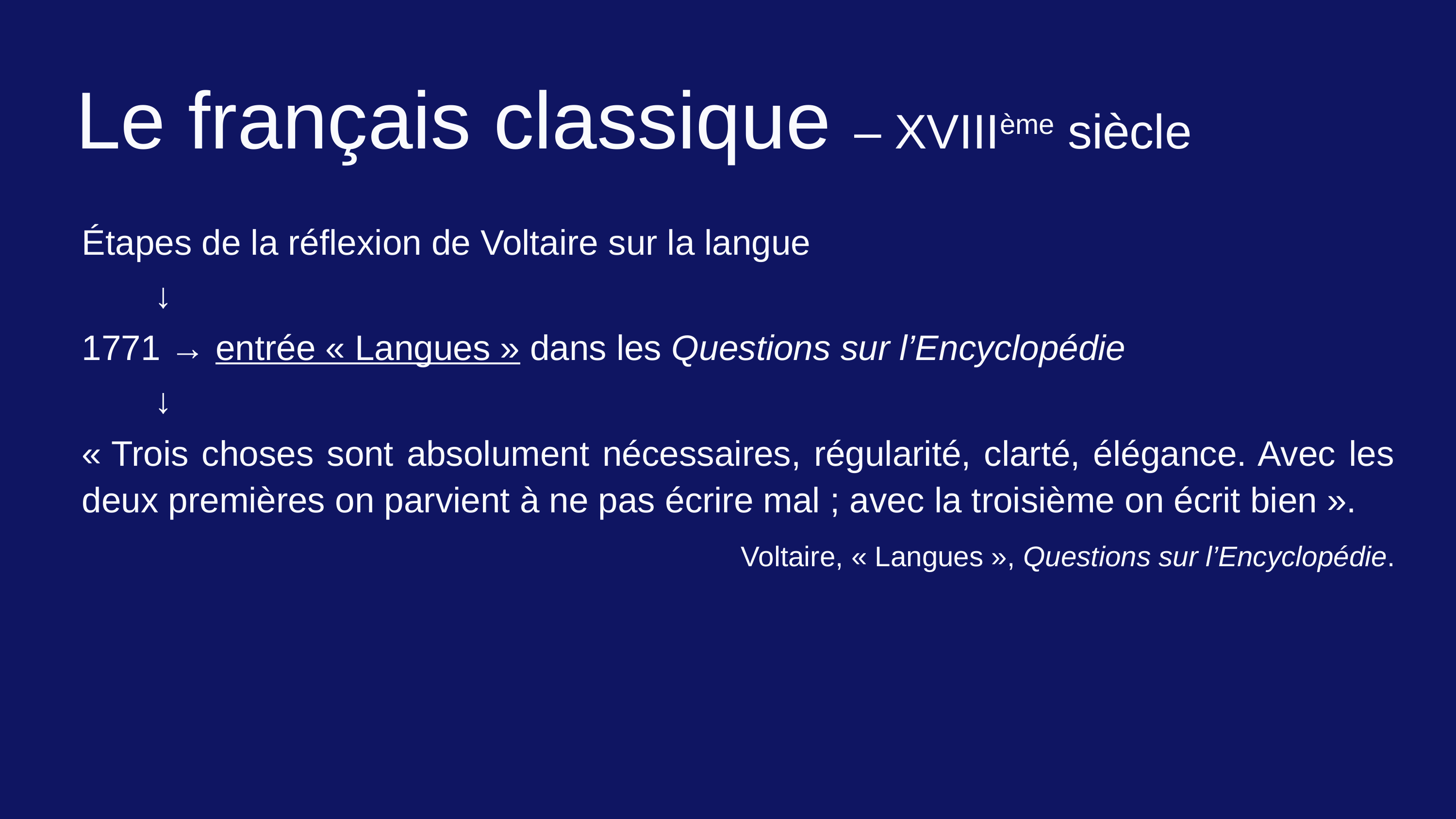

Le français classique – XVIIIème siècle
Étapes de la réflexion de Voltaire sur la langue
	↓
1771 → entrée « Langues » dans les Questions sur l’Encyclopédie
	↓
« Trois choses sont absolument nécessaires, régularité, clarté, élégance. Avec les deux premières on parvient à ne pas écrire mal ; avec la troisième on écrit bien ».
Voltaire, « Langues », Questions sur l’Encyclopédie.